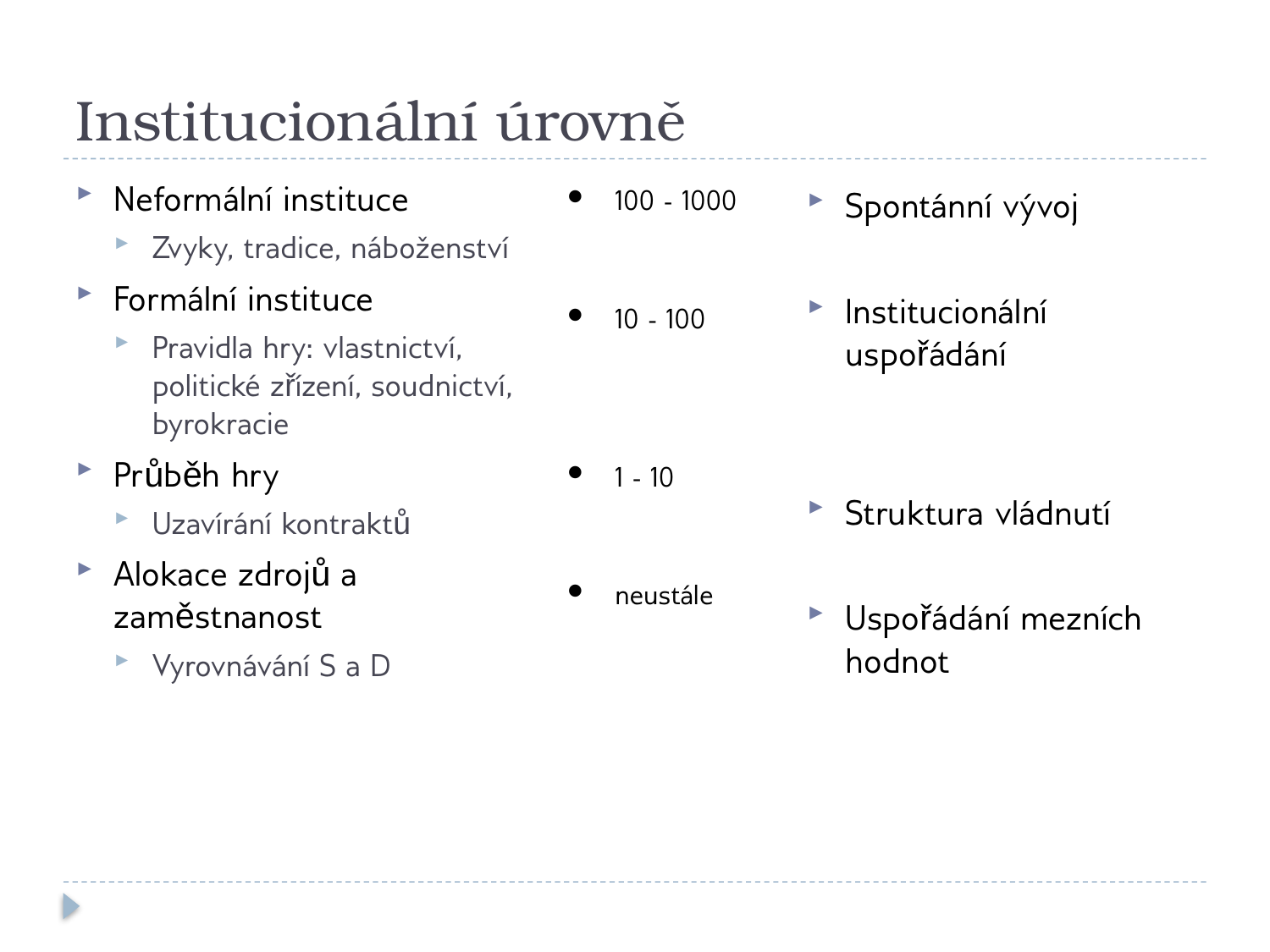

# Institucionální úrovně
Neformální instituce
Zvyky, tradice, náboženství
Formální instituce
Pravidla hry: vlastnictví, politické zřízení, soudnictví, byrokracie
Průběh hry
Uzavírání kontraktů
Alokace zdrojů a zaměstnanost
Vyrovnávání S a D
100 - 1000

10 - 100

1 - 10

neustále
Spontánní vývoj

Institucionální uspořádání

Struktura vládnutí

Uspořádání mezních hodnot